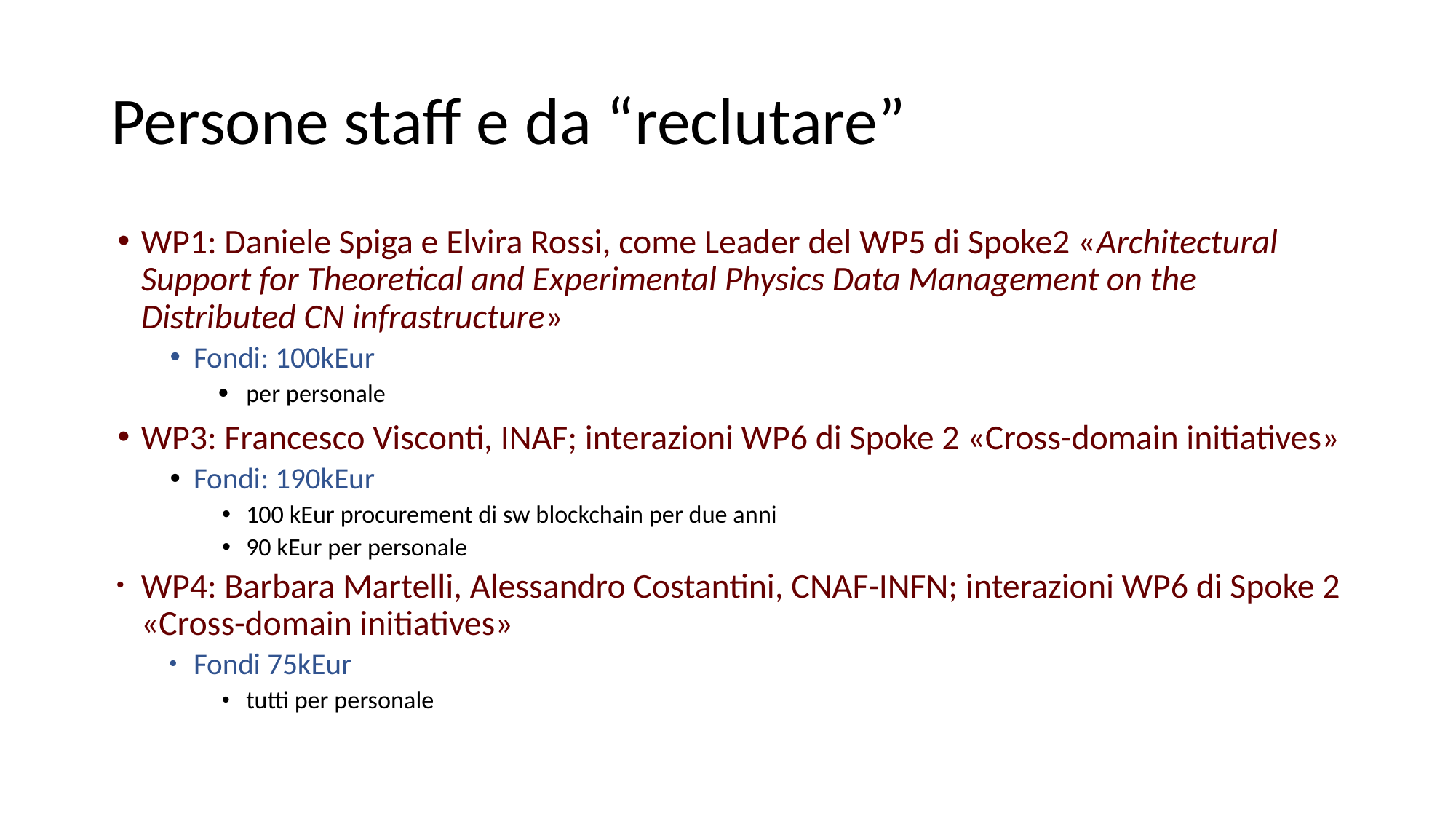

# Persone staff e da “reclutare”
WP1: Daniele Spiga e Elvira Rossi, come Leader del WP5 di Spoke2 «Architectural Support for Theoretical and Experimental Physics Data Management on the Distributed CN infrastructure»
Fondi: 100kEur
per personale
WP3: Francesco Visconti, INAF; interazioni WP6 di Spoke 2 «Cross-domain initiatives»
Fondi: 190kEur
100 kEur procurement di sw blockchain per due anni
90 kEur per personale
WP4: Barbara Martelli, Alessandro Costantini, CNAF-INFN; interazioni WP6 di Spoke 2 «Cross-domain initiatives»
Fondi 75kEur
tutti per personale